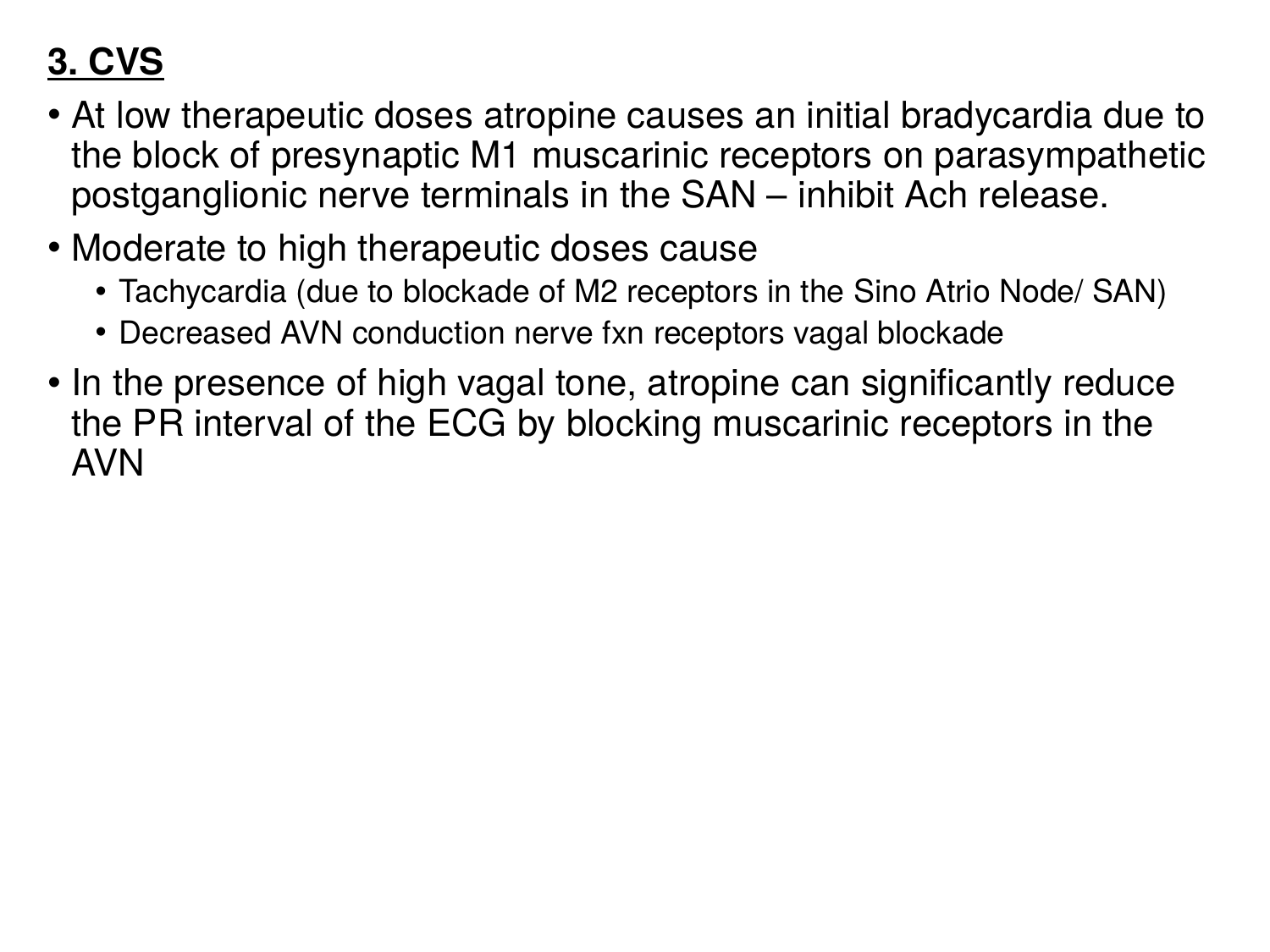

3. CVS
At low therapeutic doses atropine causes an initial bradycardia due to the block of presynaptic M1 muscarinic receptors on parasympathetic postganglionic nerve terminals in the SAN – inhibit Ach release.
Moderate to high therapeutic doses cause
Tachycardia (due to blockade of M2 receptors in the Sino Atrio Node/ SAN)
Decreased AVN conduction nerve fxn receptors vagal blockade
In the presence of high vagal tone, atropine can significantly reduce the PR interval of the ECG by blocking muscarinic receptors in the AVN